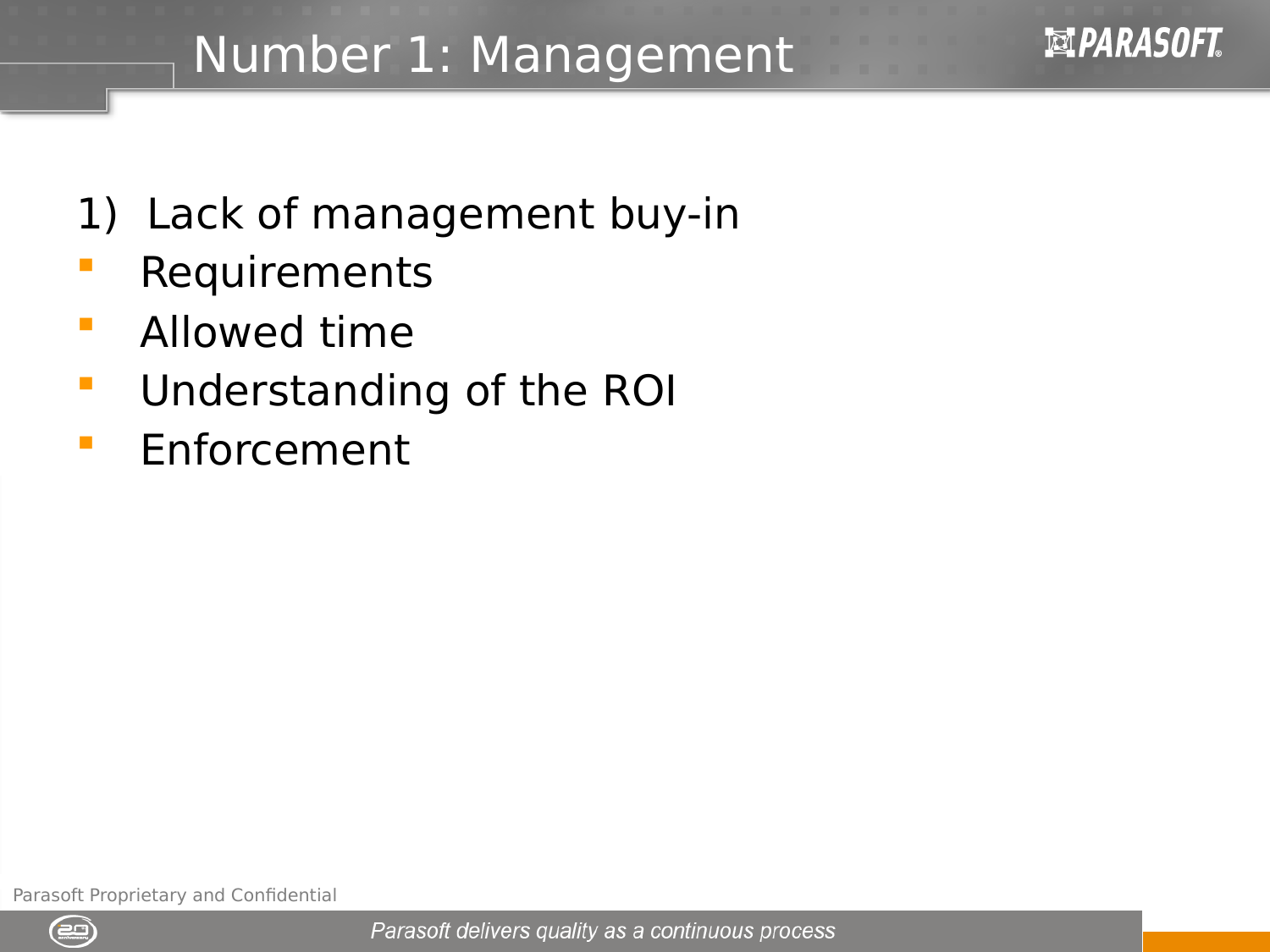

# Number 1: Management
1)  Lack of management buy-in
Requirements
Allowed time
Understanding of the ROI
Enforcement

Parasoft Proprietary and Confidential